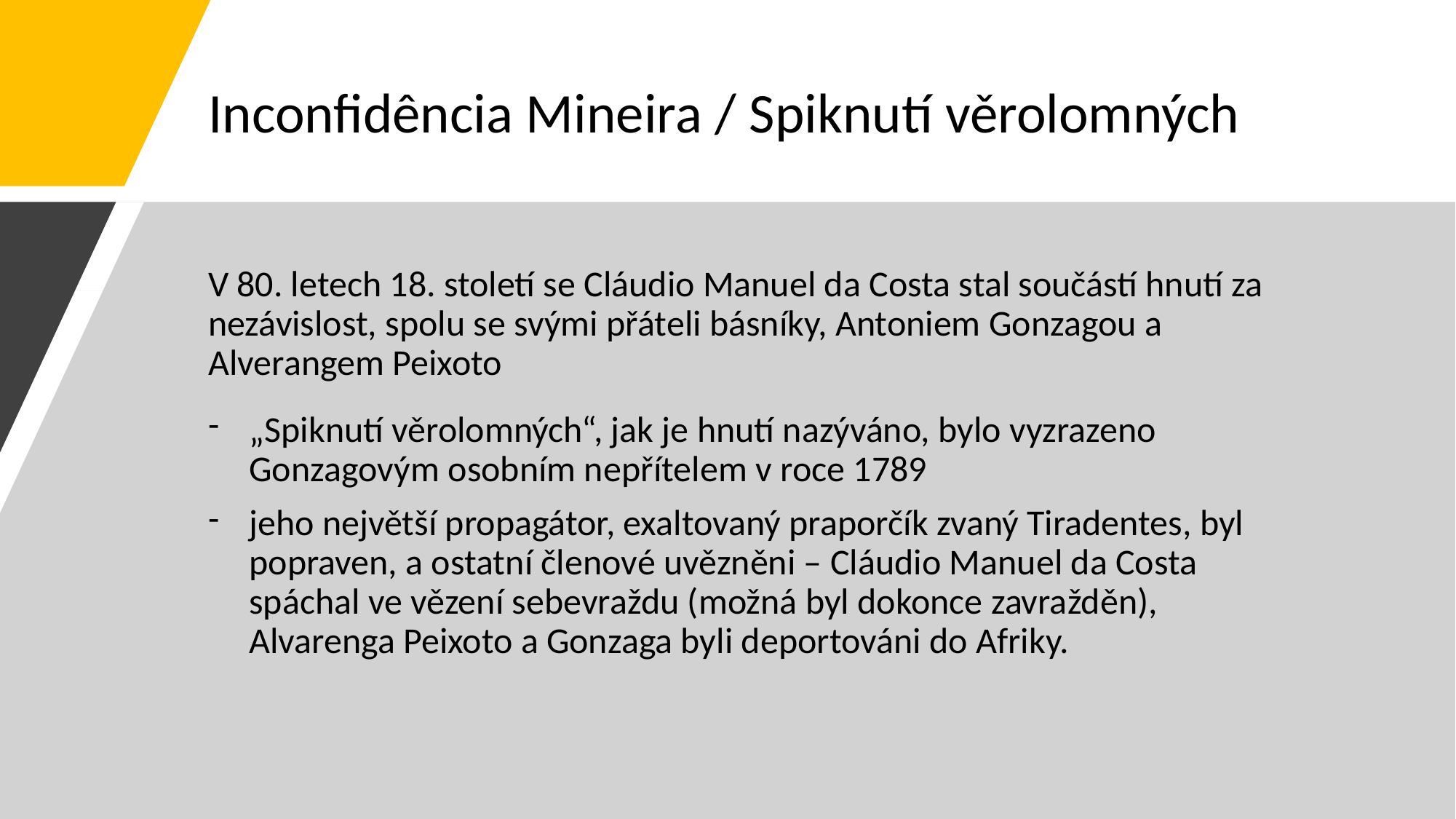

# Inconfidência Mineira / Spiknutí věrolomných

V 80. letech 18. století se Cláudio Manuel da Costa stal součástí hnutí za nezávislost, spolu se svými přáteli básníky, Antoniem Gonzagou a Alverangem Peixoto
„Spiknutí věrolomných“, jak je hnutí nazýváno, bylo vyzrazeno Gonzagovým osobním nepřítelem v roce 1789
jeho největší propagátor, exaltovaný praporčík zvaný Tiradentes, byl popraven, a ostatní členové uvězněni – Cláudio Manuel da Costa spáchal ve vězení sebevraždu (možná byl dokonce zavražděn), Alvarenga Peixoto a Gonzaga byli deportováni do Afriky.